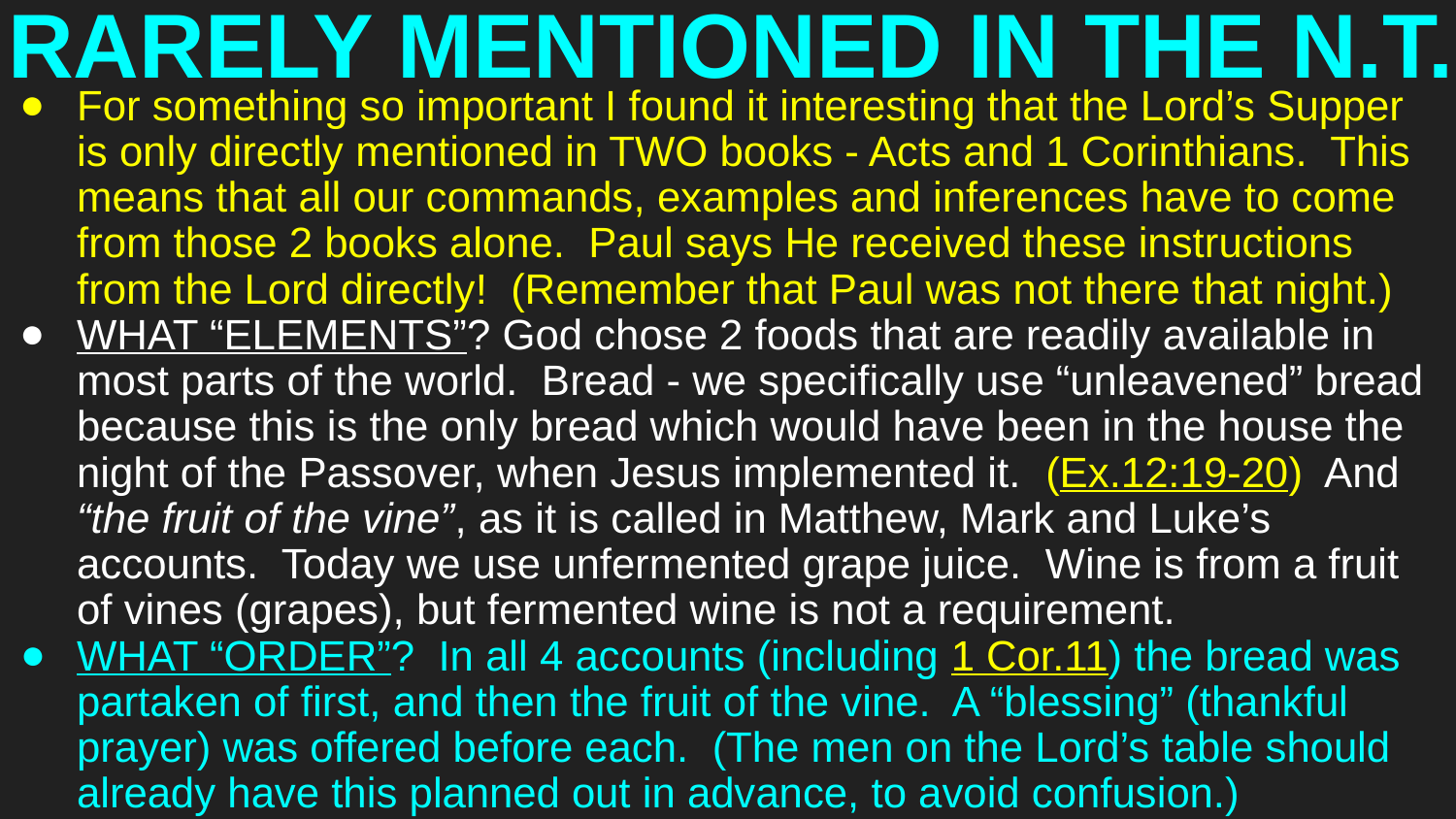

# RARELY MENTIONED IN THE N.T.
For something so important I found it interesting that the Lord’s Supper is only directly mentioned in TWO books - Acts and 1 Corinthians.  This means that all our commands, examples and inferences have to come from those 2 books alone.  Paul says He received these instructions from the Lord directly!  (Remember that Paul was not there that night.)
WHAT “ELEMENTS”? God chose 2 foods that are readily available in most parts of the world.  Bread - we specifically use “unleavened” bread because this is the only bread which would have been in the house the night of the Passover, when Jesus implemented it.  (Ex.12:19-20)  And “the fruit of the vine”, as it is called in Matthew, Mark and Luke’s accounts.  Today we use unfermented grape juice.  Wine is from a fruit of vines (grapes), but fermented wine is not a requirement.
WHAT “ORDER”?  In all 4 accounts (including 1 Cor.11) the bread was partaken of first, and then the fruit of the vine.  A “blessing” (thankful prayer) was offered before each.  (The men on the Lord’s table should already have this planned out in advance, to avoid confusion.)